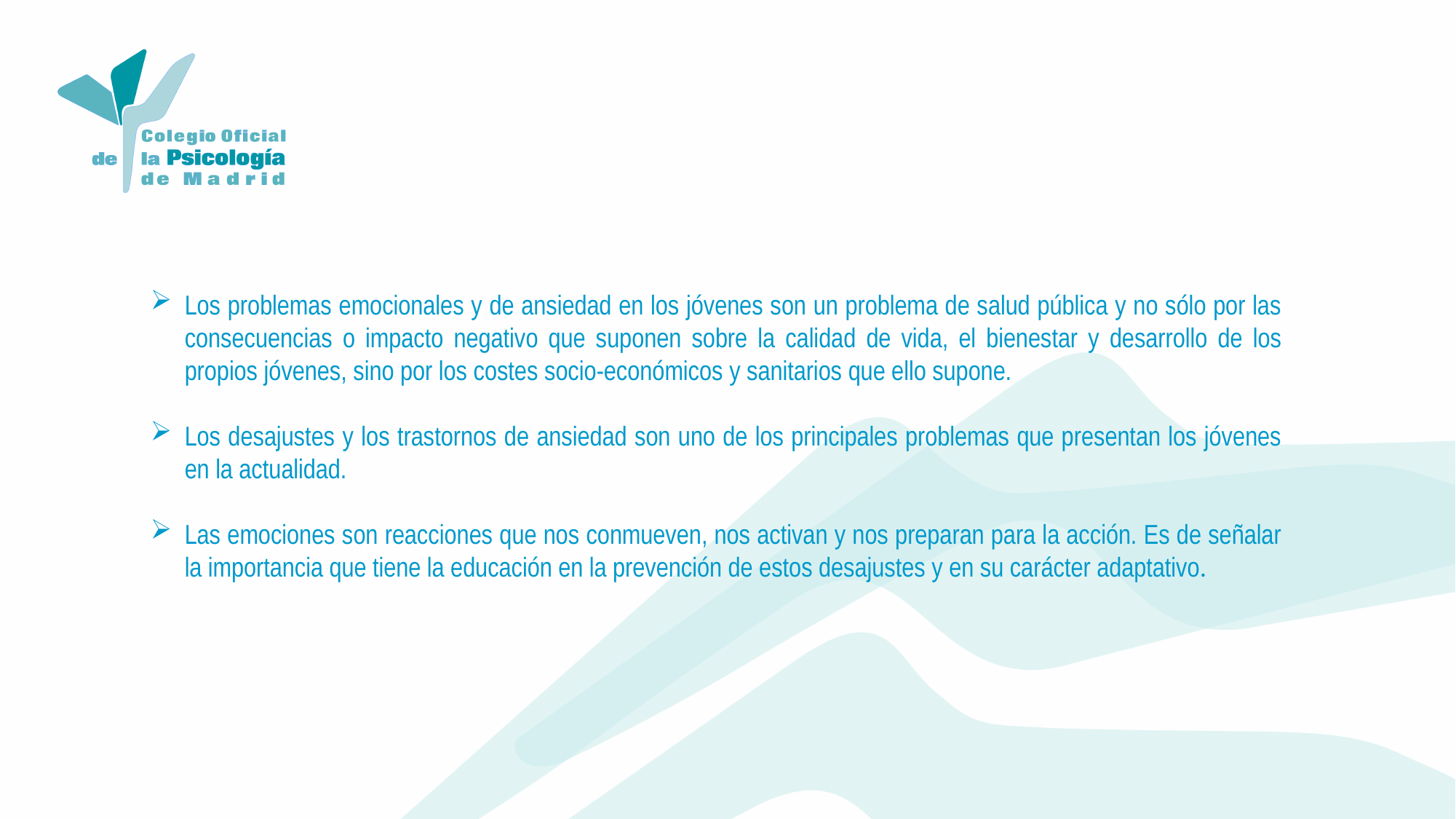

Los problemas emocionales y de ansiedad en los jóvenes son un problema de salud pública y no sólo por las consecuencias o impacto negativo que suponen sobre la calidad de vida, el bienestar y desarrollo de los propios jóvenes, sino por los costes socio-económicos y sanitarios que ello supone.

Los desajustes y los trastornos de ansiedad son uno de los principales problemas que presentan los jóvenes en la actualidad.

Las emociones son reacciones que nos conmueven, nos activan y nos preparan para la acción. Es de señalar la importancia que tiene la educación en la prevención de estos desajustes y en su carácter adaptativo.